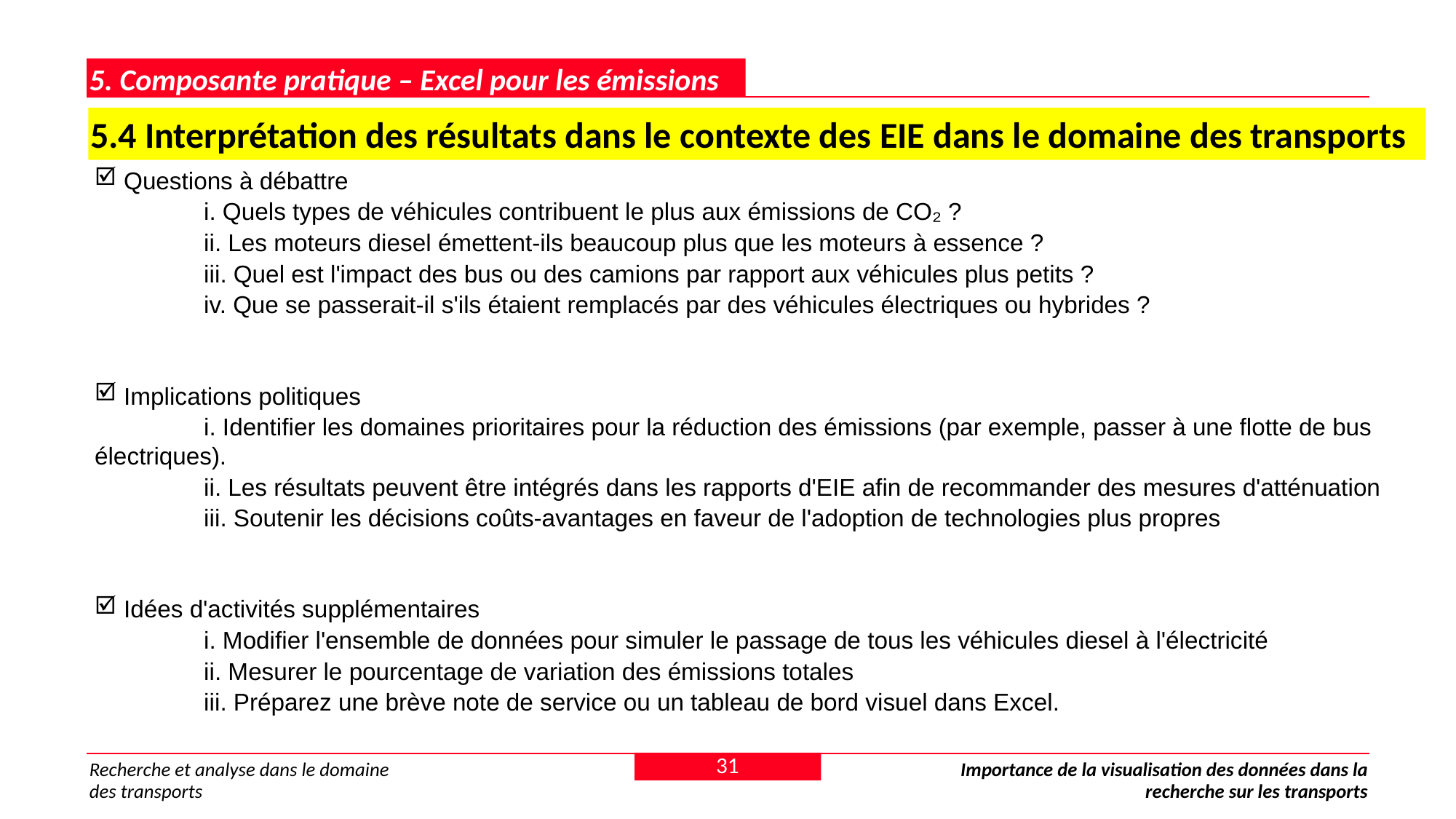

5. Composante pratique – Excel pour les émissions
5.4 Interprétation des résultats dans le contexte des EIE dans le domaine des transports

 Questions à débattre
	i. Quels types de véhicules contribuent le plus aux émissions de CO₂ ?
	ii. Les moteurs diesel émettent-ils beaucoup plus que les moteurs à essence ?
	iii. Quel est l'impact des bus ou des camions par rapport aux véhicules plus petits ?
	iv. Que se passerait-il s'ils étaient remplacés par des véhicules électriques ou hybrides ?

 Implications politiques
	i. Identifier les domaines prioritaires pour la réduction des émissions (par exemple, passer à une flotte de bus électriques).
	ii. Les résultats peuvent être intégrés dans les rapports d'EIE afin de recommander des mesures d'atténuation
	iii. Soutenir les décisions coûts-avantages en faveur de l'adoption de technologies plus propres

 Idées d'activités supplémentaires
	i. Modifier l'ensemble de données pour simuler le passage de tous les véhicules diesel à l'électricité
	ii. Mesurer le pourcentage de variation des émissions totales
	iii. Préparez une brève note de service ou un tableau de bord visuel dans Excel.
31
Recherche et analyse dans le domaine des transports
Importance de la visualisation des données dans la recherche sur les transports